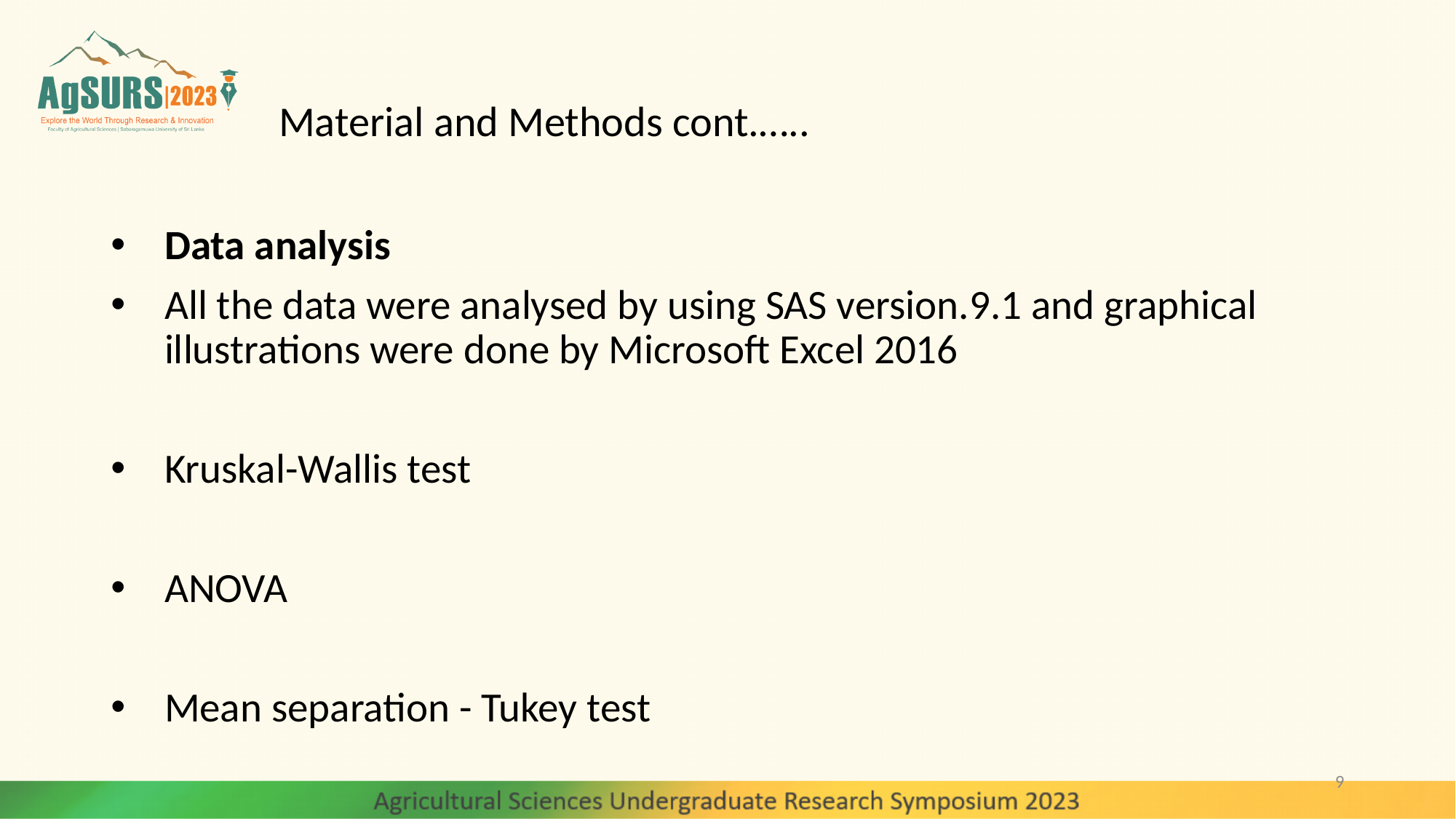

# Material and Methods cont.…..
Data analysis
All the data were analysed by using SAS version.9.1 and graphical illustrations were done by Microsoft Excel 2016

Kruskal-Wallis test

ANOVA

Mean separation - Tukey test

9